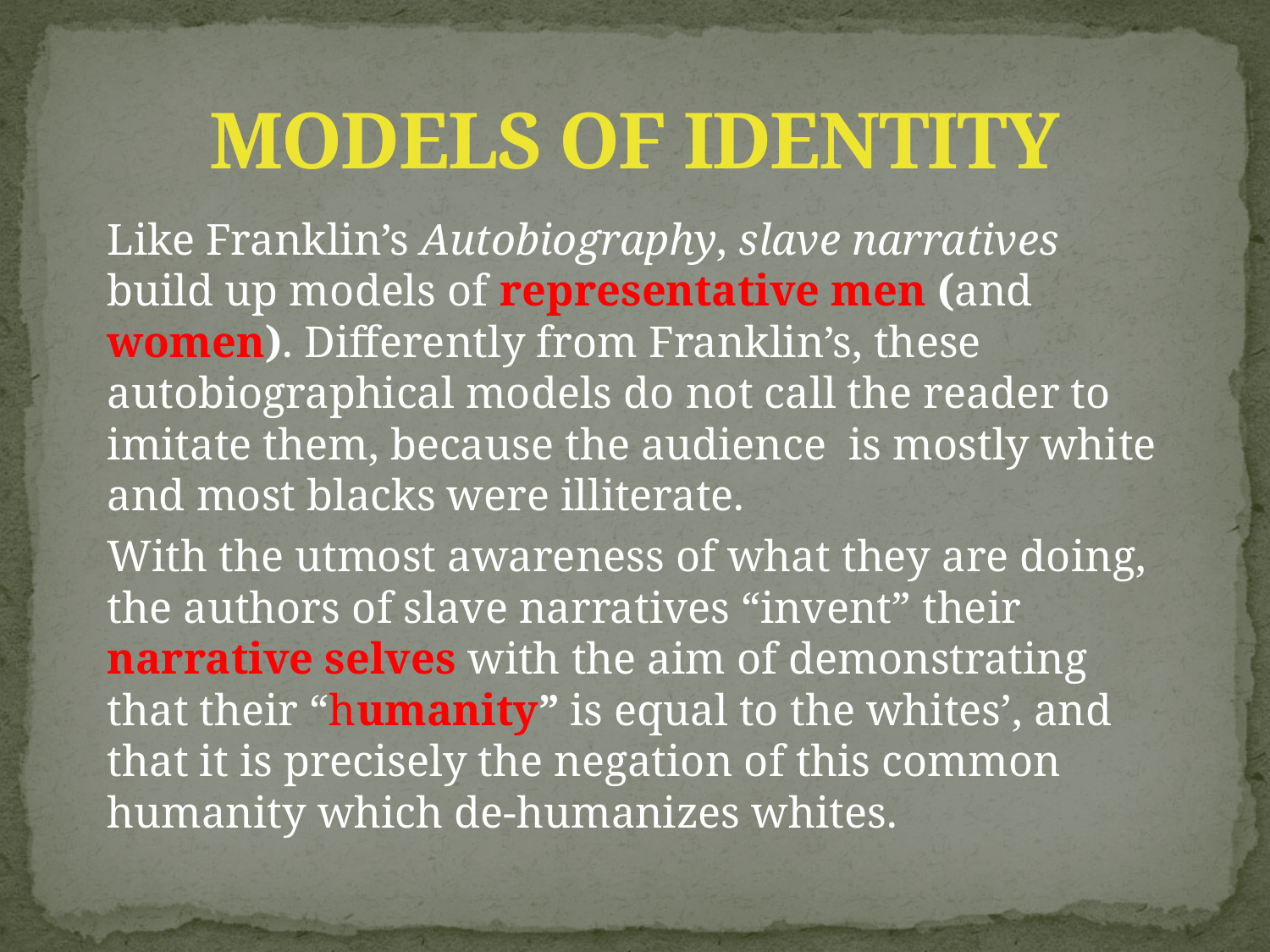

# MODELS OF IDENTITY
Like Franklin’s Autobiography, slave narratives build up models of representative men (and women). Differently from Franklin’s, these autobiographical models do not call the reader to imitate them, because the audience  is mostly white and most blacks were illiterate.
With the utmost awareness of what they are doing, the authors of slave narratives “invent” their narrative selves with the aim of demonstrating that their “humanity” is equal to the whites’, and that it is precisely the negation of this common humanity which de-humanizes whites.